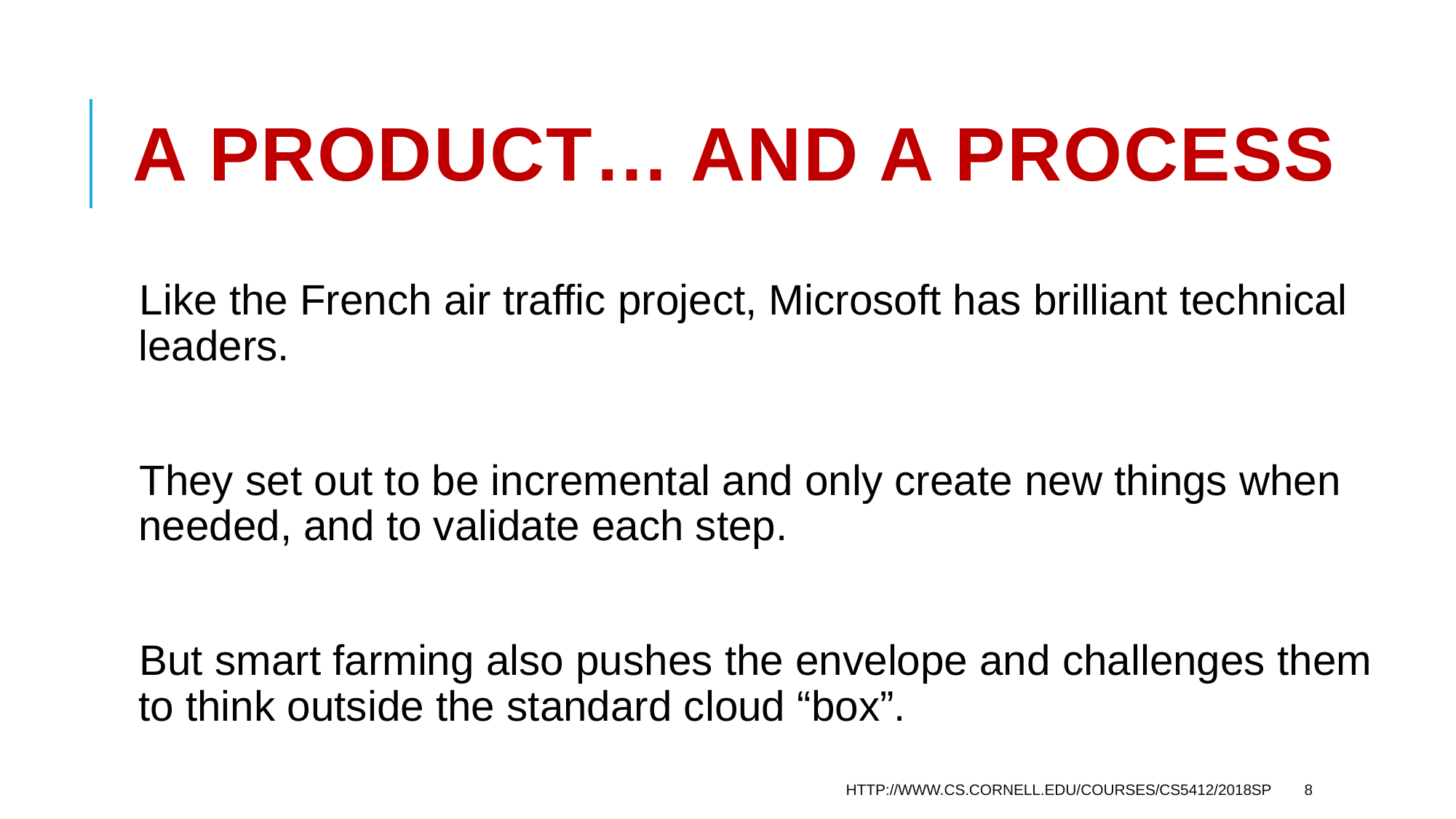

# A product… and a process
Like the French air traffic project, Microsoft has brilliant technical leaders.

They set out to be incremental and only create new things when needed, and to validate each step.

But smart farming also pushes the envelope and challenges them to think outside the standard cloud “box”.
http://www.cs.cornell.edu/courses/cs5412/2018sp
8